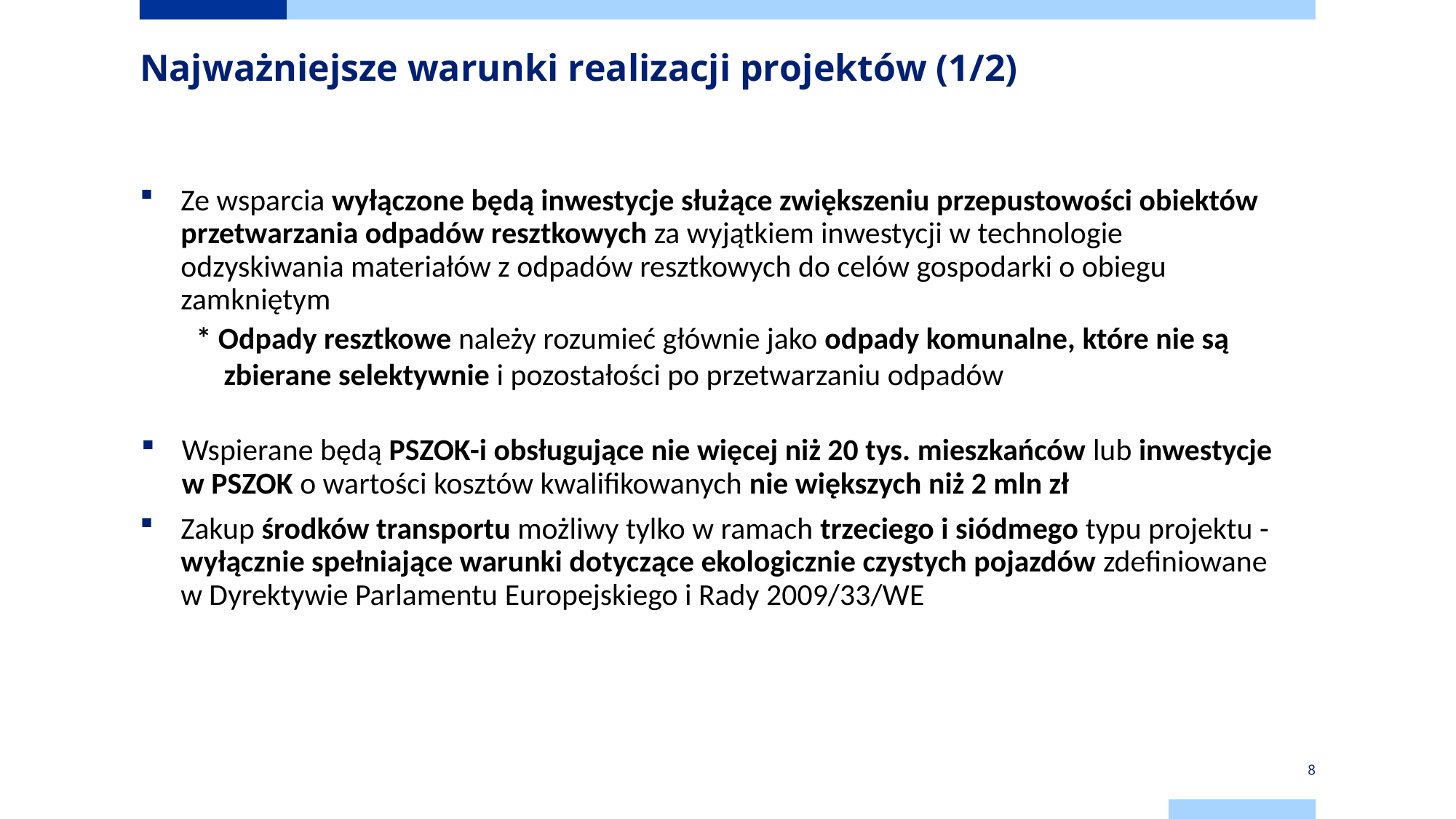

# Najważniejsze warunki realizacji projektów (1/2)

Ze wsparcia wyłączone będą inwestycje służące zwiększeniu przepustowości obiektów przetwarzania odpadów resztkowych za wyjątkiem inwestycji w technologie odzyskiwania materiałów z odpadów resztkowych do celów gospodarki o obiegu zamkniętym
      * Odpady resztkowe należy rozumieć głównie jako odpady komunalne, które nie są
          zbierane selektywnie i pozostałości po przetwarzaniu odpadów

Wspierane będą PSZOK-i obsługujące nie więcej niż 20 tys. mieszkańców lub inwestycje w PSZOK o wartości kosztów kwalifikowanych nie większych niż 2 mln zł
Zakup środków transportu możliwy tylko w ramach trzeciego i siódmego typu projektu - wyłącznie spełniające warunki dotyczące ekologicznie czystych pojazdów zdefiniowane w Dyrektywie Parlamentu Europejskiego i Rady 2009/33/WE

8